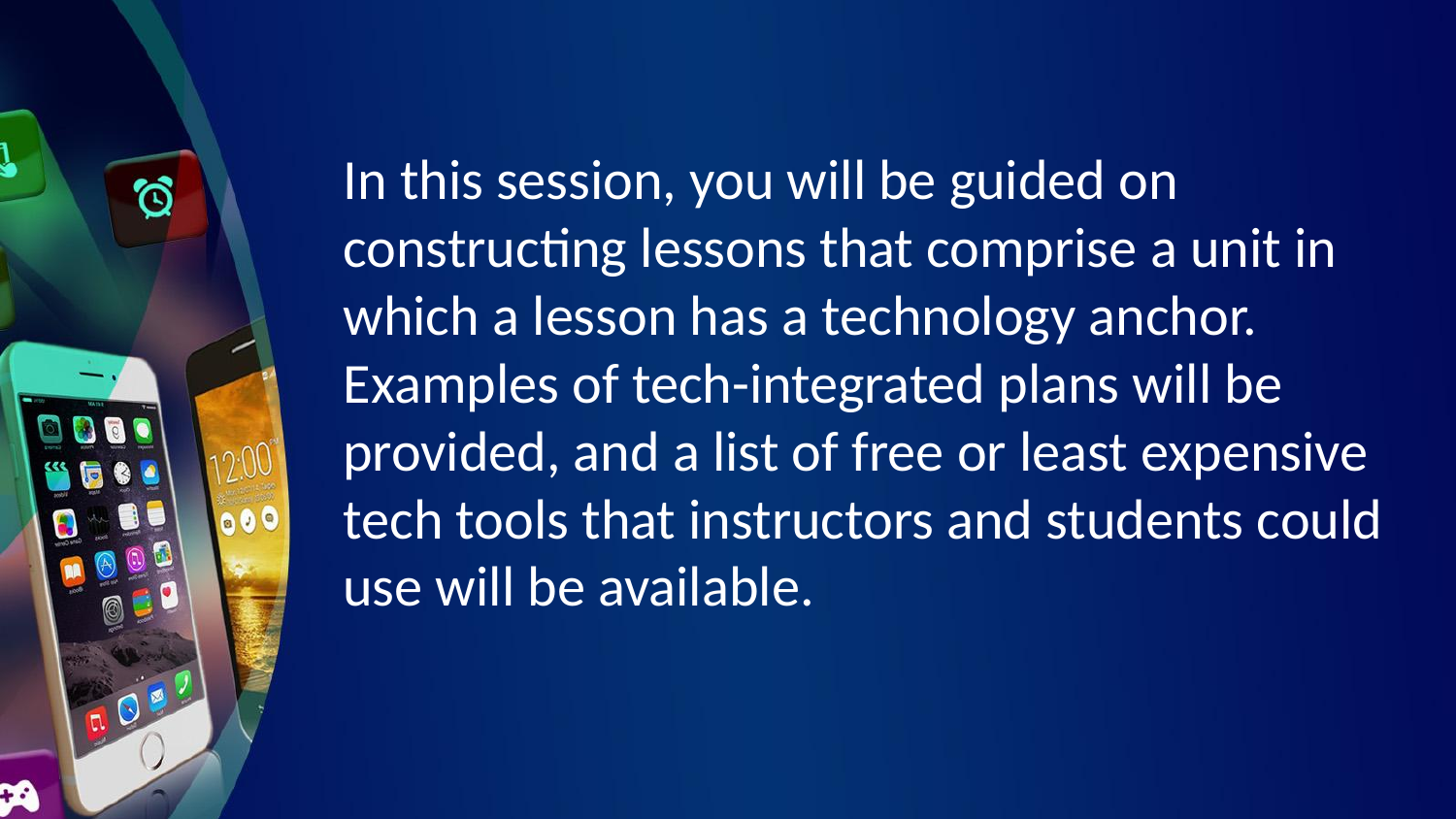

In this session, you will be guided on constructing lessons that comprise a unit in which a lesson has a technology anchor. Examples of tech-integrated plans will be provided, and a list of free or least expensive tech tools that instructors and students could use will be available.